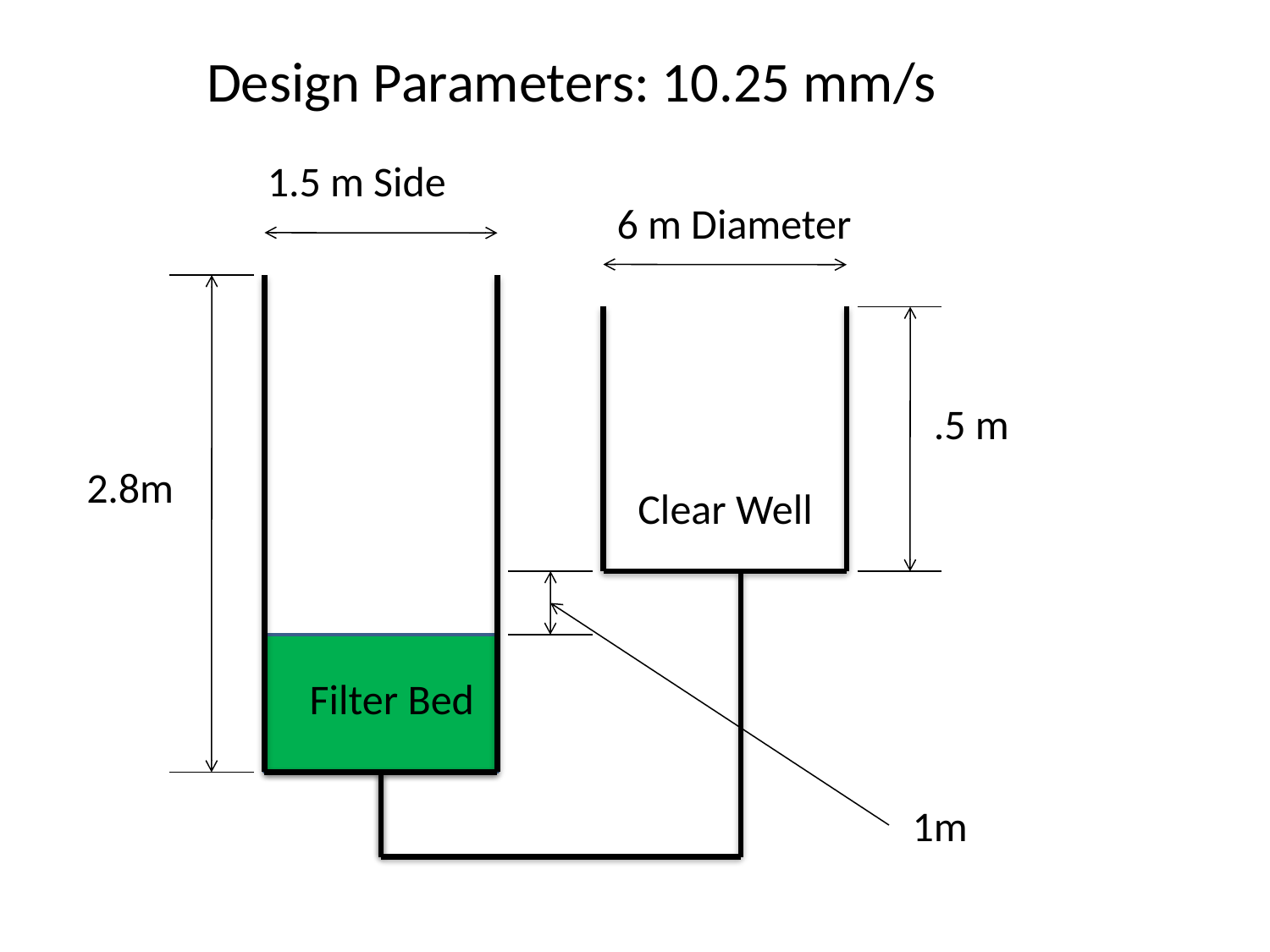

# Design Parameters: 10.25 mm/s
1.5 m Side
6 m Diameter
2.8m
Clear Well

Filter Bed
.5 m
1m